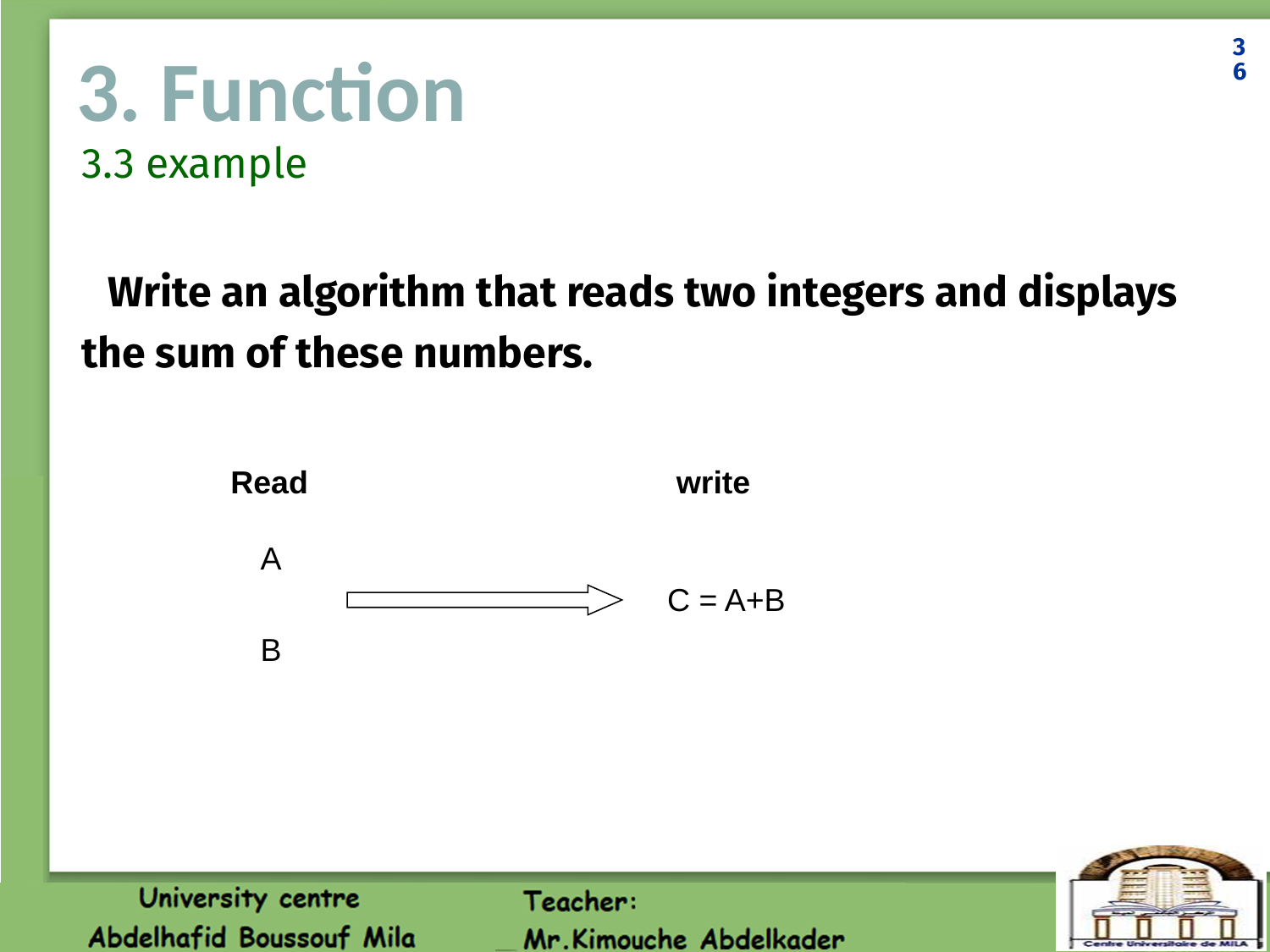

36
# 3. Function
3.3 example
Write an algorithm that reads two integers and displays the sum of these numbers.
Read
 write
A
C = A+B

B